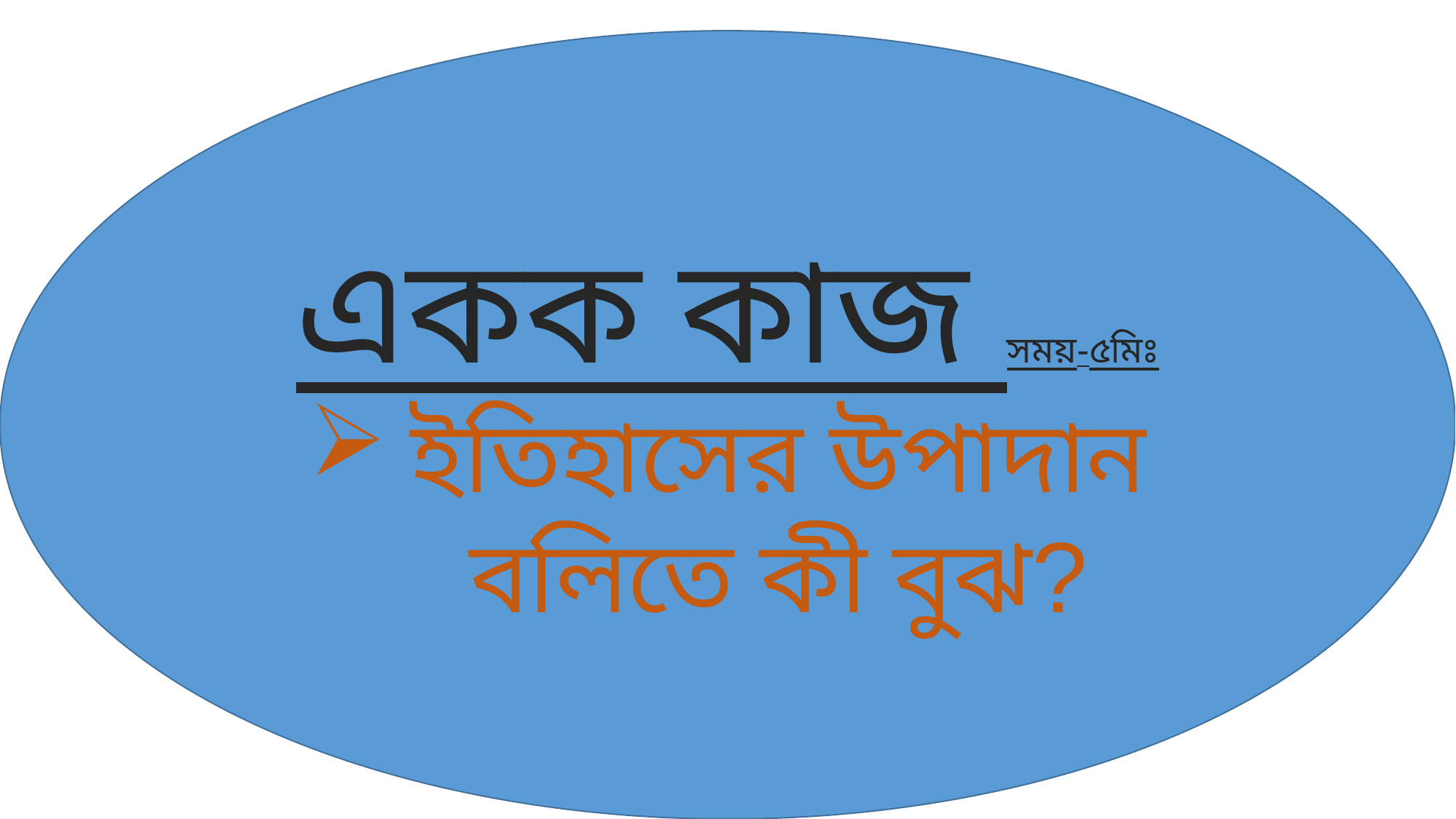

একক কাজ সময়-৫মিঃ
ইতিহাসের উপাদান বলিতে কী বুঝ?